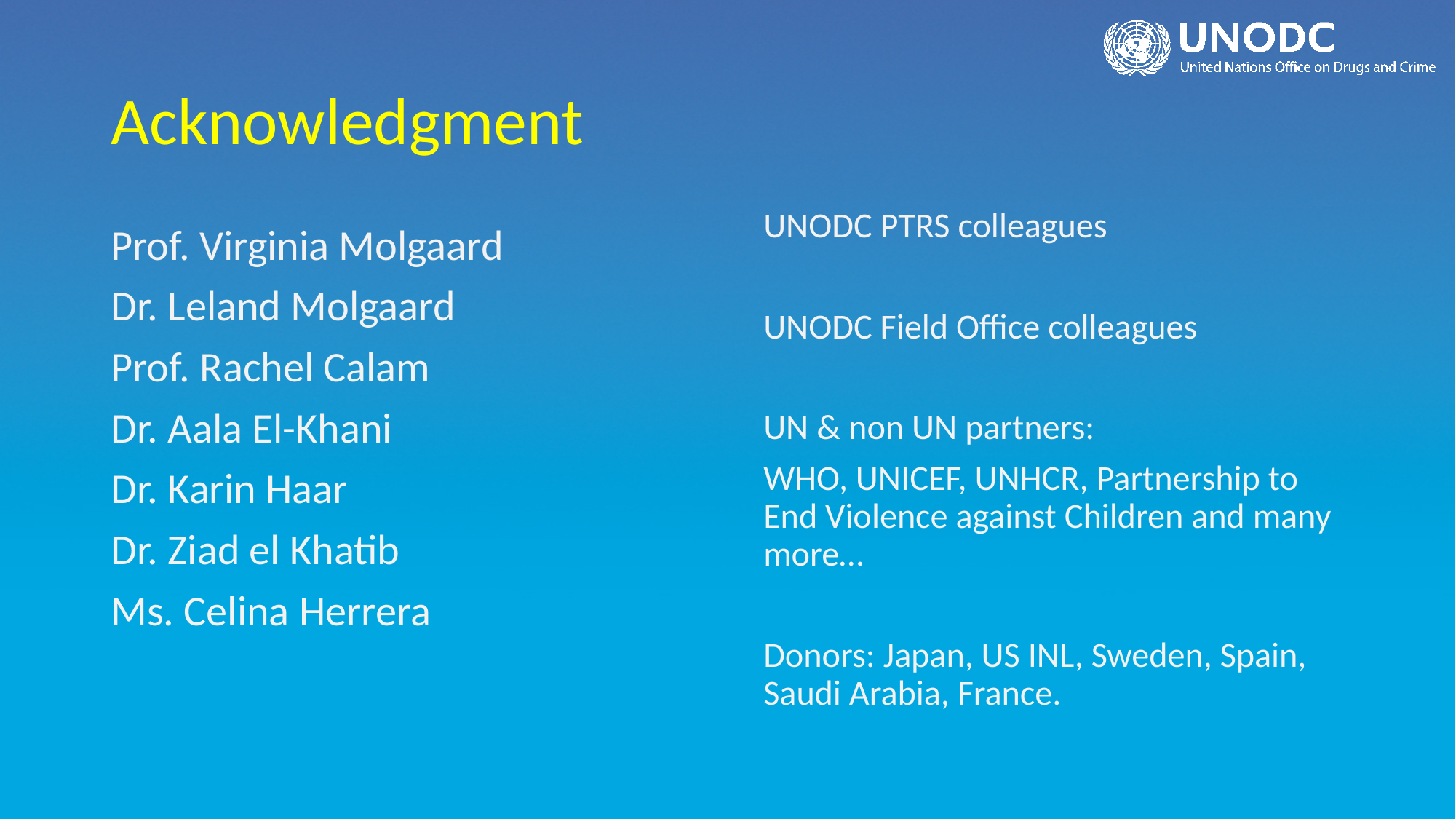

# Acknowledgment
UNODC PTRS colleagues

UNODC Field Office colleagues

UN & non UN partners:
WHO, UNICEF, UNHCR, Partnership to End Violence against Children and many more…

Donors: Japan, US INL, Sweden, Spain, Saudi Arabia, France.
Prof. Virginia Molgaard
Dr. Leland Molgaard
Prof. Rachel Calam
Dr. Aala El-Khani
Dr. Karin Haar
Dr. Ziad el Khatib
Ms. Celina Herrera